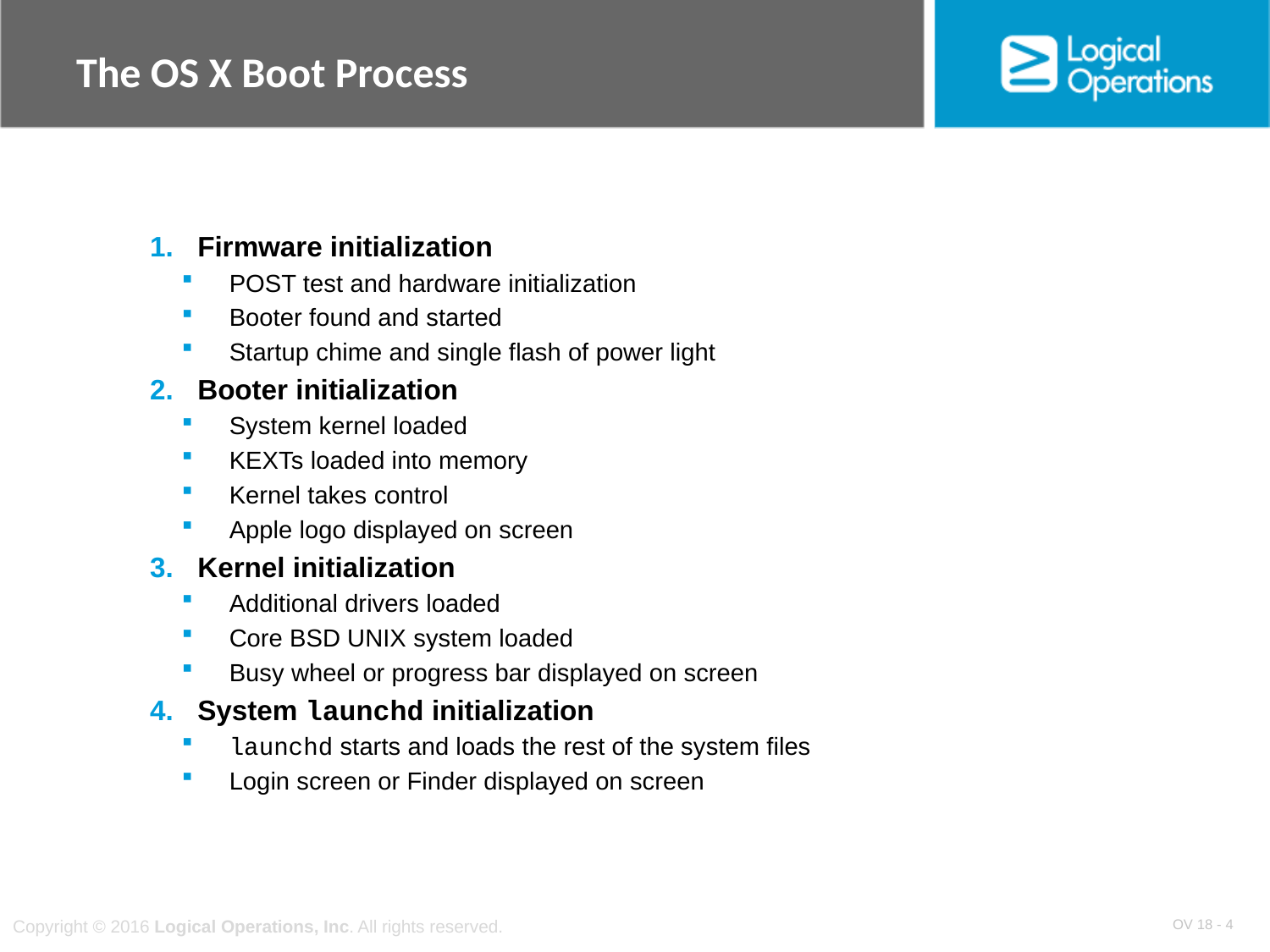

# The OS X Boot Process
Firmware initialization
POST test and hardware initialization
Booter found and started
Startup chime and single flash of power light
Booter initialization
System kernel loaded
KEXTs loaded into memory
Kernel takes control
Apple logo displayed on screen
Kernel initialization
Additional drivers loaded
Core BSD UNIX system loaded
Busy wheel or progress bar displayed on screen
System launchd initialization
launchd starts and loads the rest of the system files
Login screen or Finder displayed on screen